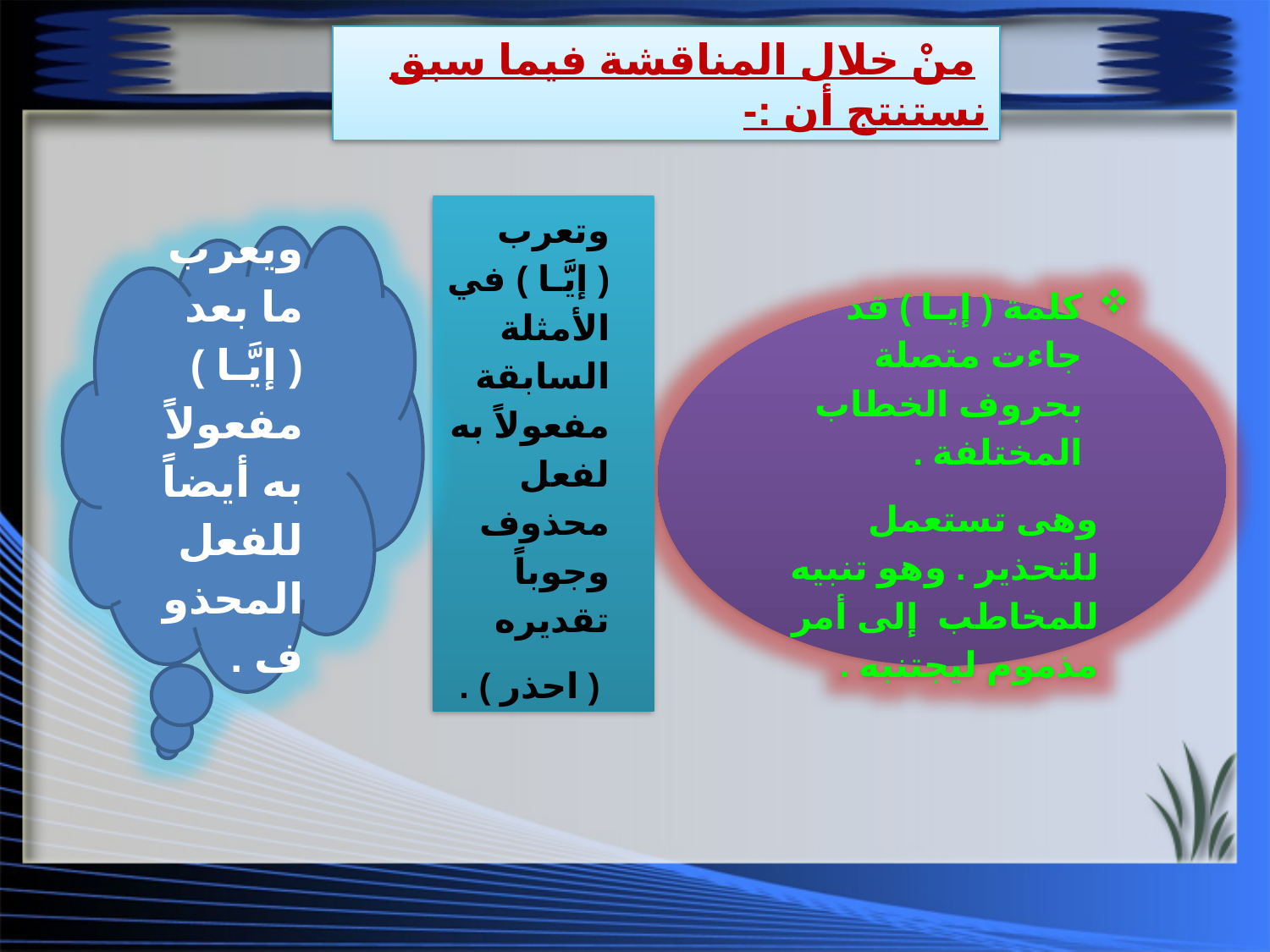

منْ خلال المناقشة فيما سبق نستنتج أن :-
وتعرب ( إيَّـا ) في الأمثلة السابقة مفعولاً به لفعل محذوف وجوباً تقديره
 ( احذر ) .
ويعرب ما بعد ( إيَّـا ) مفعولاً به أيضاً للفعل المحذوف .
كلمة ( إيـا ) قد جاءت متصلة بحروف الخطاب المختلفة .
وهى تستعمل للتحذير . وهو تنبيه للمخاطب  إلى أمر مذموم ليجتنبه .